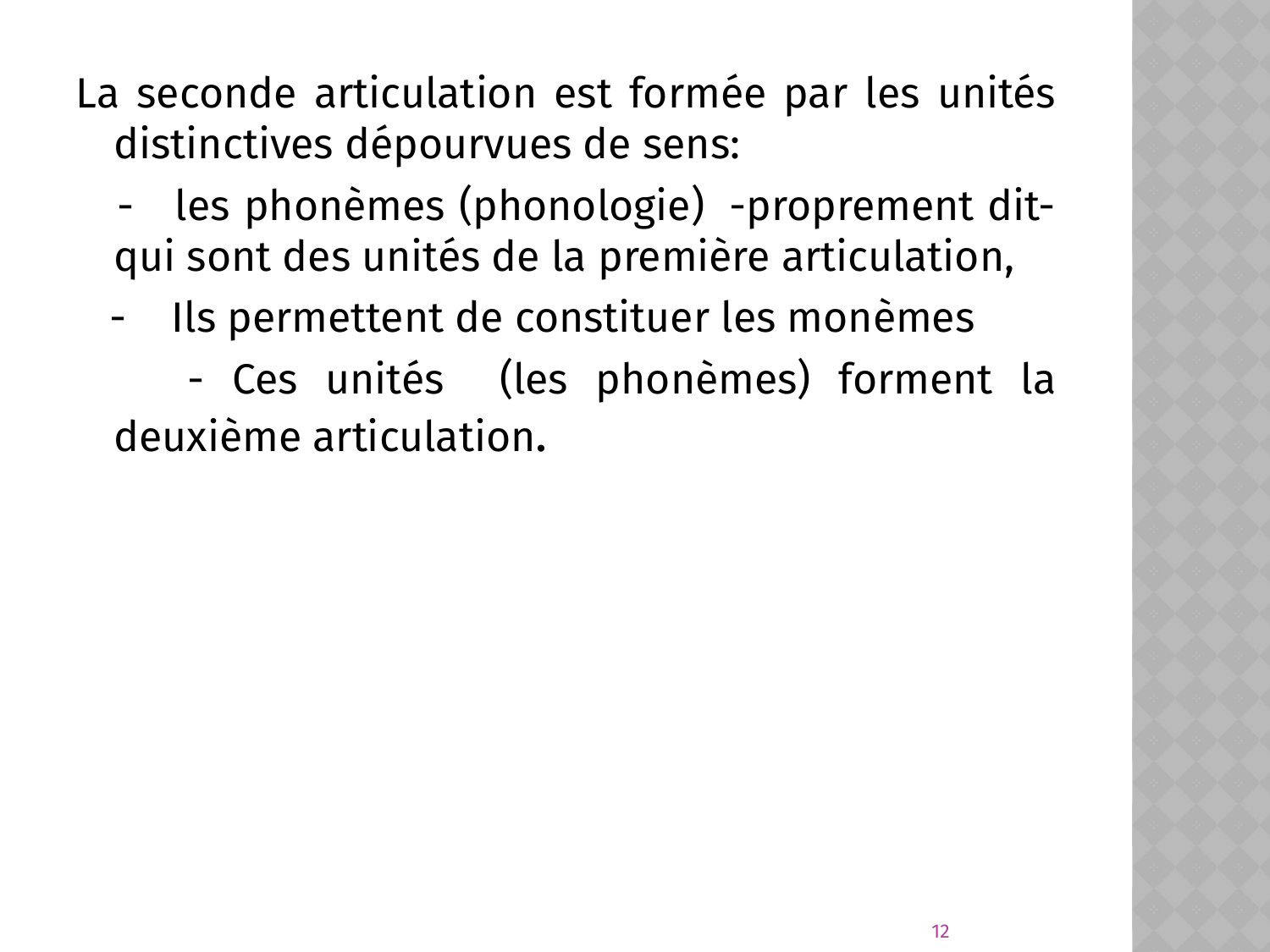

La seconde articulation est formée par les unités distinctives dépourvues de sens:
   -   les phonèmes (phonologie)  -proprement dit- qui sont des unités de la première articulation,
   -    Ils permettent de constituer les monèmes
    - Ces unités  (les phonèmes) forment la deuxième articulation.

12